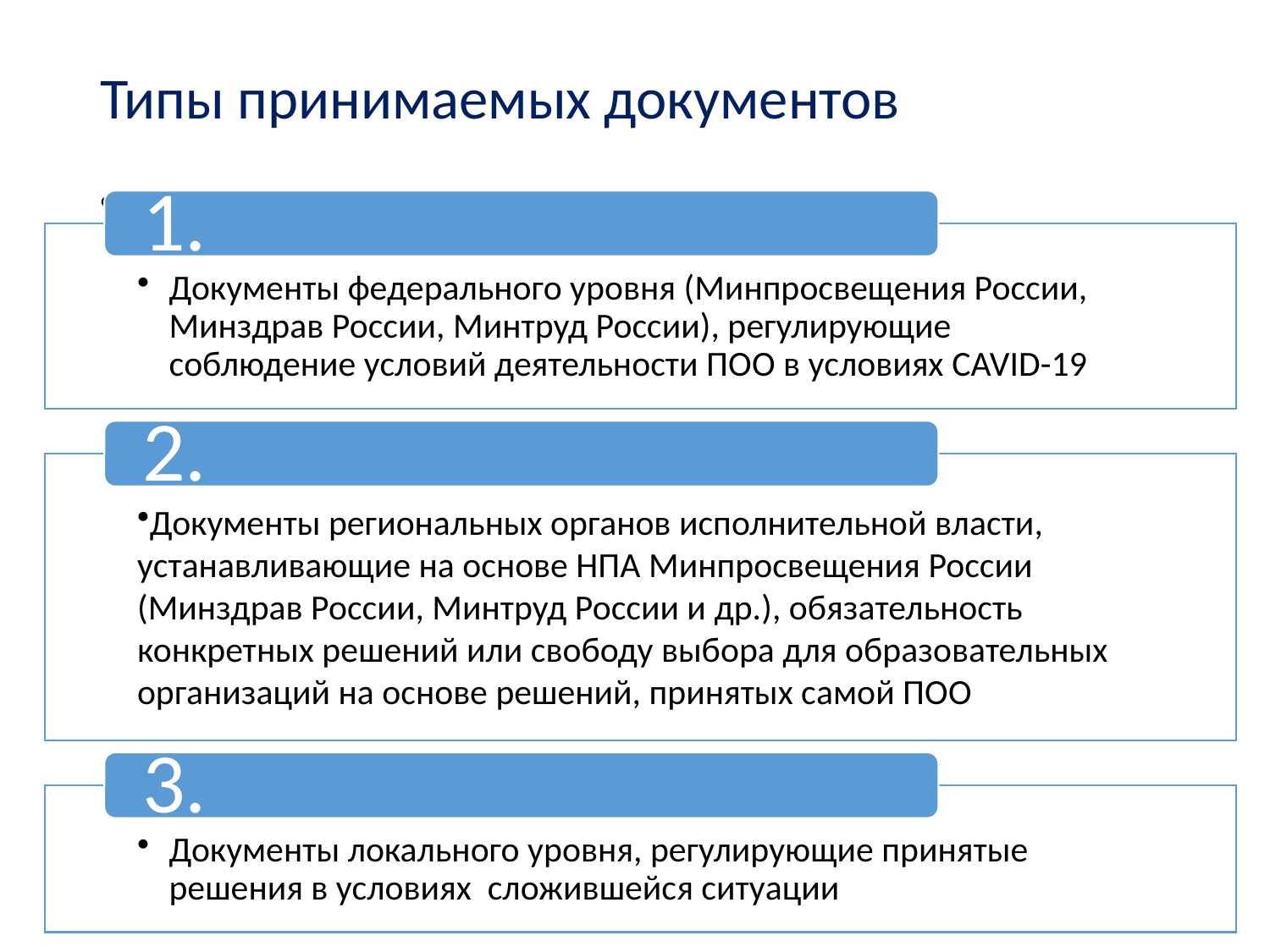

# Типы принимаемых документов
Нормативно-правовые акты,
Документы федерального уровня (Минпросвещения России, Минздрав России, Минтруд России), регулирующие соблюдение условий деятельности ПОО в условиях CAVID-19
1.
Документы региональных органов исполнительной власти, устанавливающие на основе НПА Минпросвещения России (Минздрав России, Минтруд России и др.), обязательность конкретных решений или свободу выбора для образовательных организаций на основе решений, принятых самой ПОО
2.
Документы локального уровня, регулирующие принятые решения в условиях  сложившейся ситуации
3.